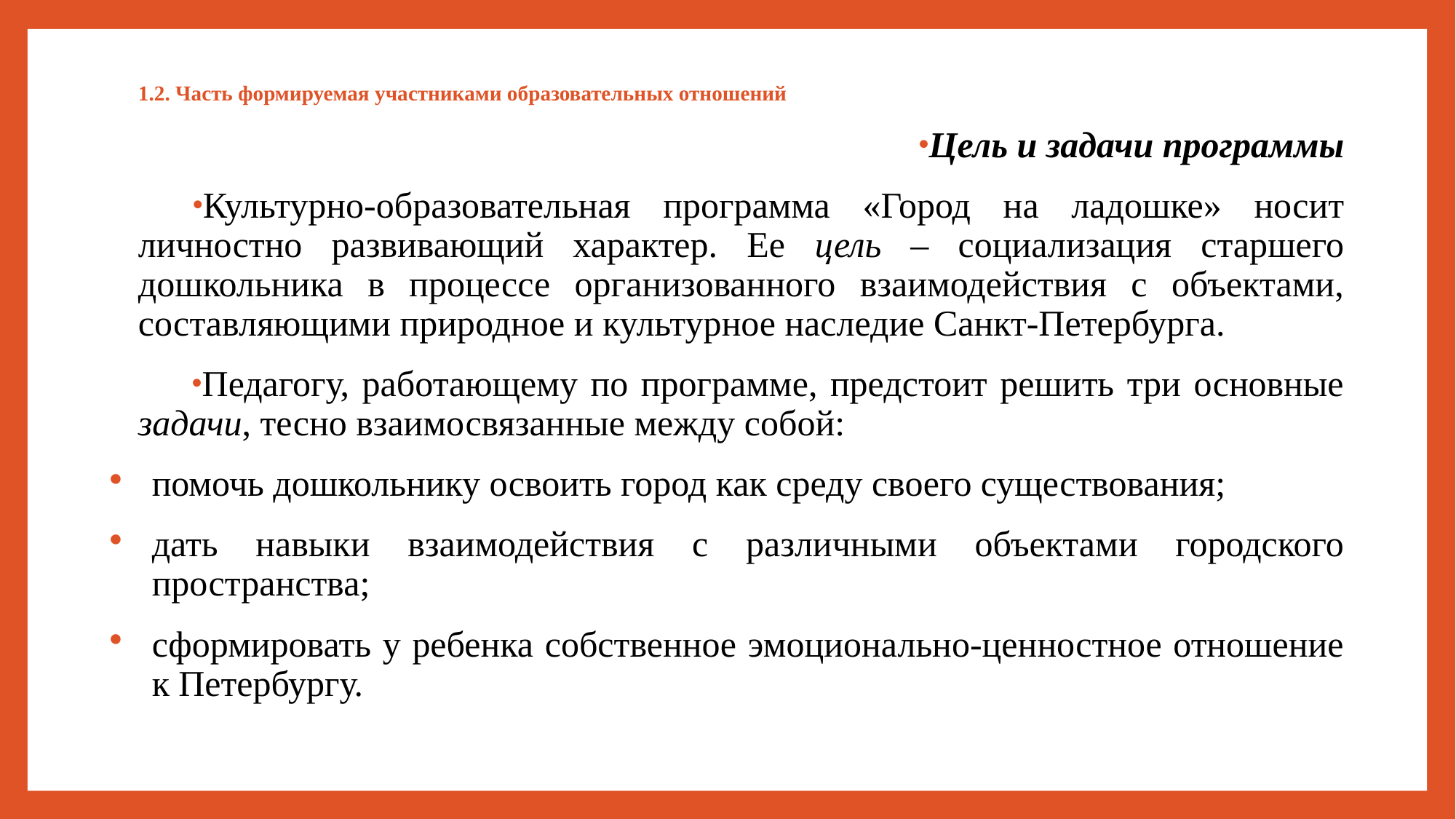

1.2. Часть формируемая участниками образовательных отношений
Цель и задачи программы
Культурно-образовательная программа «Город на ладошке» носит личностно развивающий характер. Ее цель – социализация старшего дошкольника в процессе организованного взаимодействия с объектами, составляющими природное и культурное наследие Санкт-Петербурга.
Педагогу, работающему по программе, предстоит решить три основные задачи, тесно взаимосвязанные между собой:
помочь дошкольнику освоить город как среду своего существования;
дать навыки взаимодействия с различными объектами городского пространства;
сформировать у ребенка собственное эмоционально-ценностное отношение к Петербургу.